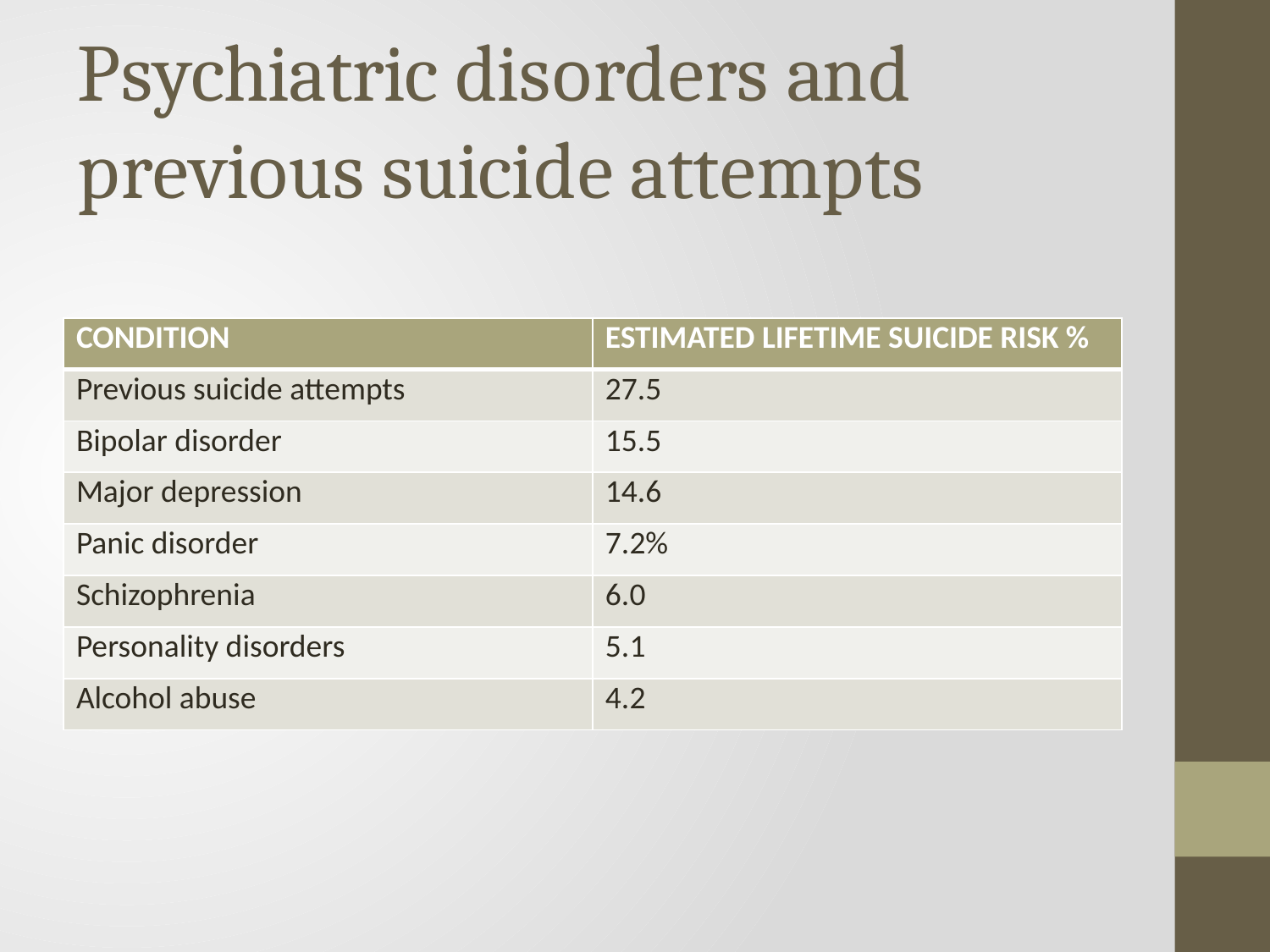

# Psychiatric disorders and previous suicide attempts
| CONDITION | ESTIMATED LIFETIME SUICIDE RISK % |
| --- | --- |
| Previous suicide attempts | 27.5 |
| Bipolar disorder | 15.5 |
| Major depression | 14.6 |
| Panic disorder | 7.2% |
| Schizophrenia | 6.0 |
| Personality disorders | 5.1 |
| Alcohol abuse | 4.2 |